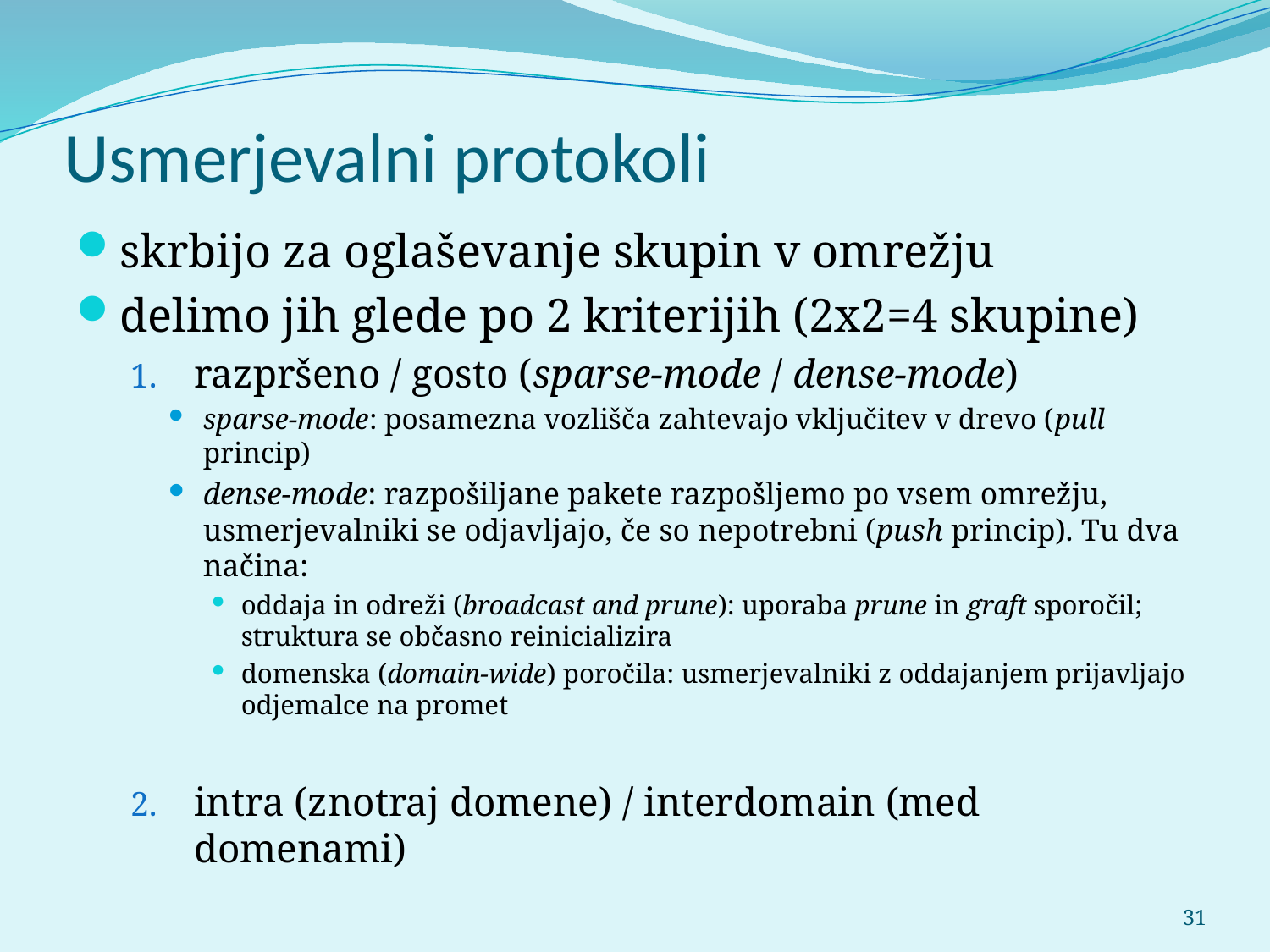

# Usmerjevalni protokoli
skrbijo za oglaševanje skupin v omrežju
delimo jih glede po 2 kriterijih (2x2=4 skupine)
razpršeno / gosto (sparse-mode / dense-mode)
sparse-mode: posamezna vozlišča zahtevajo vključitev v drevo (pull princip)
dense-mode: razpošiljane pakete razpošljemo po vsem omrežju, usmerjevalniki se odjavljajo, če so nepotrebni (push princip). Tu dva načina:
oddaja in odreži (broadcast and prune): uporaba prune in graft sporočil; struktura se občasno reinicializira
domenska (domain-wide) poročila: usmerjevalniki z oddajanjem prijavljajo odjemalce na promet

intra (znotraj domene) / interdomain (med domenami)

31